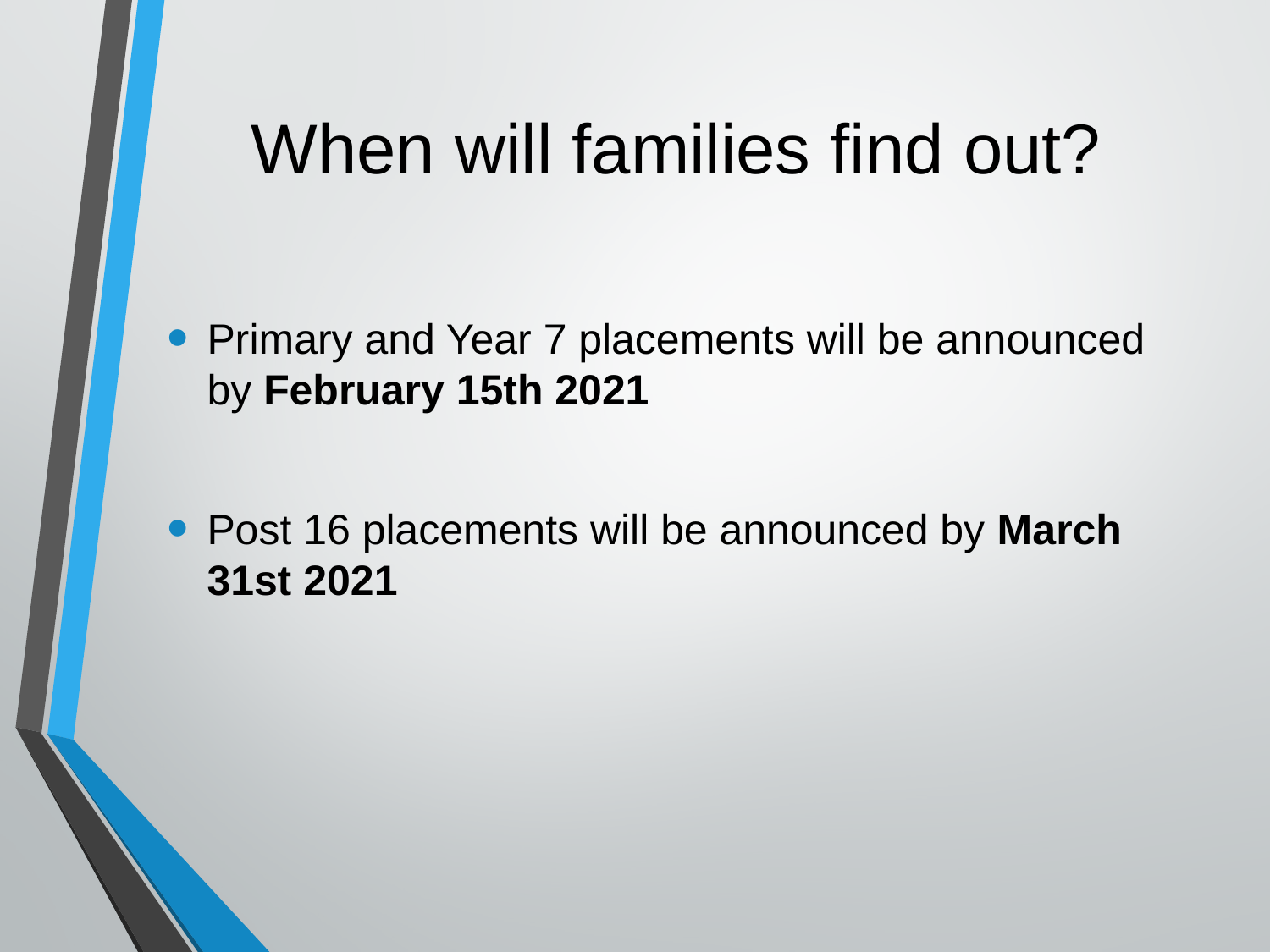

# When will families find out?

Primary and Year 7 placements will be announced by February 15th 2021

Post 16 placements will be announced by March 31st 2021